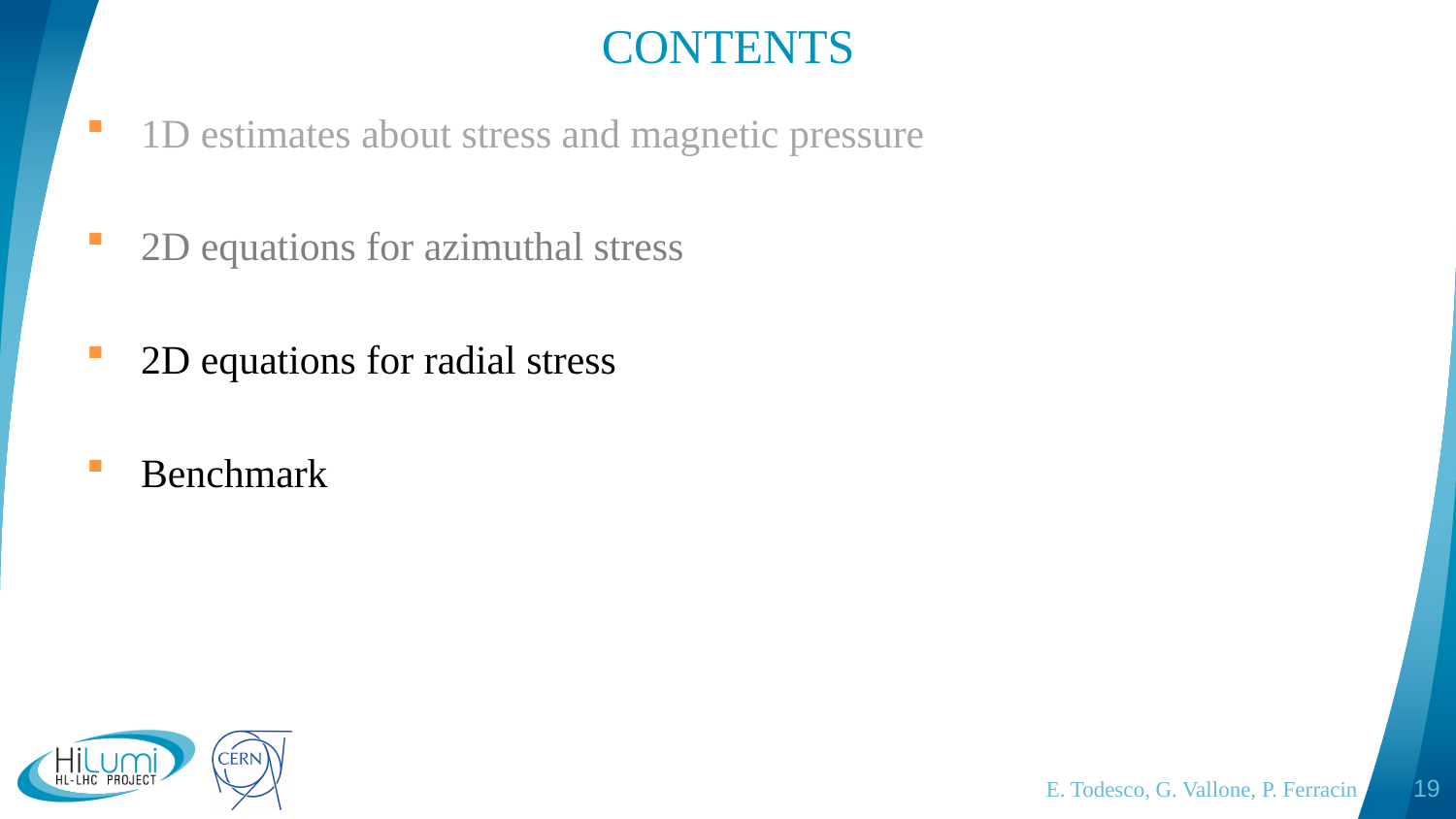

# CONTENTS
1D estimates about stress and magnetic pressure

2D equations for azimuthal stress

2D equations for radial stress

Benchmark

E. Todesco, G. Vallone, P. Ferracin
19